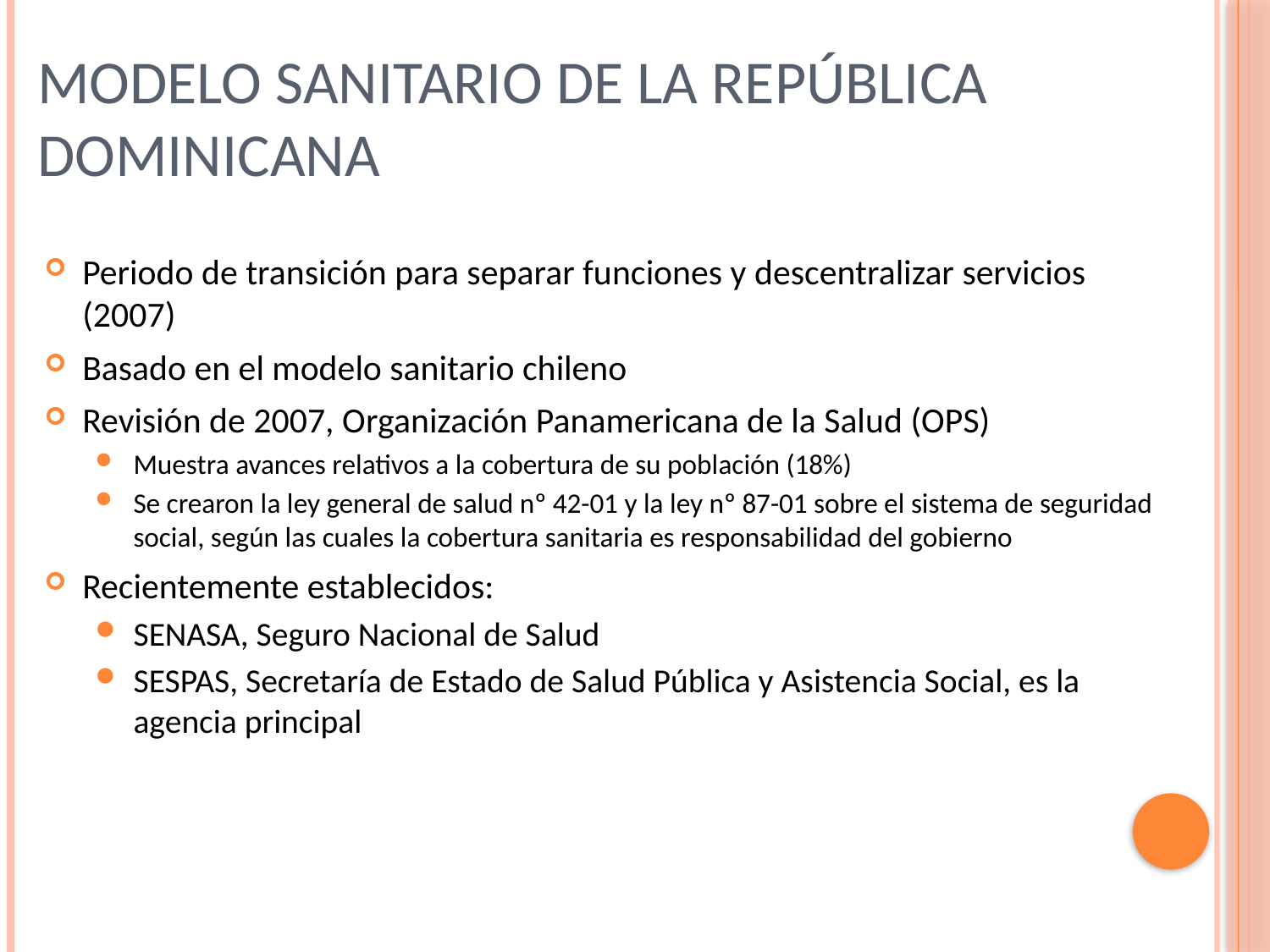

Modelo sanitario de la República Dominicana

Periodo de transición para separar funciones y descentralizar servicios (2007)
Basado en el modelo sanitario chileno
Revisión de 2007, Organización Panamericana de la Salud (OPS)
Muestra avances relativos a la cobertura de su población (18%)
Se crearon la ley general de salud nº 42-01 y la ley nº 87-01 sobre el sistema de seguridad social, según las cuales la cobertura sanitaria es responsabilidad del gobierno
Recientemente establecidos:
SENASA, Seguro Nacional de Salud
SESPAS, Secretaría de Estado de Salud Pública y Asistencia Social, es la agencia principal